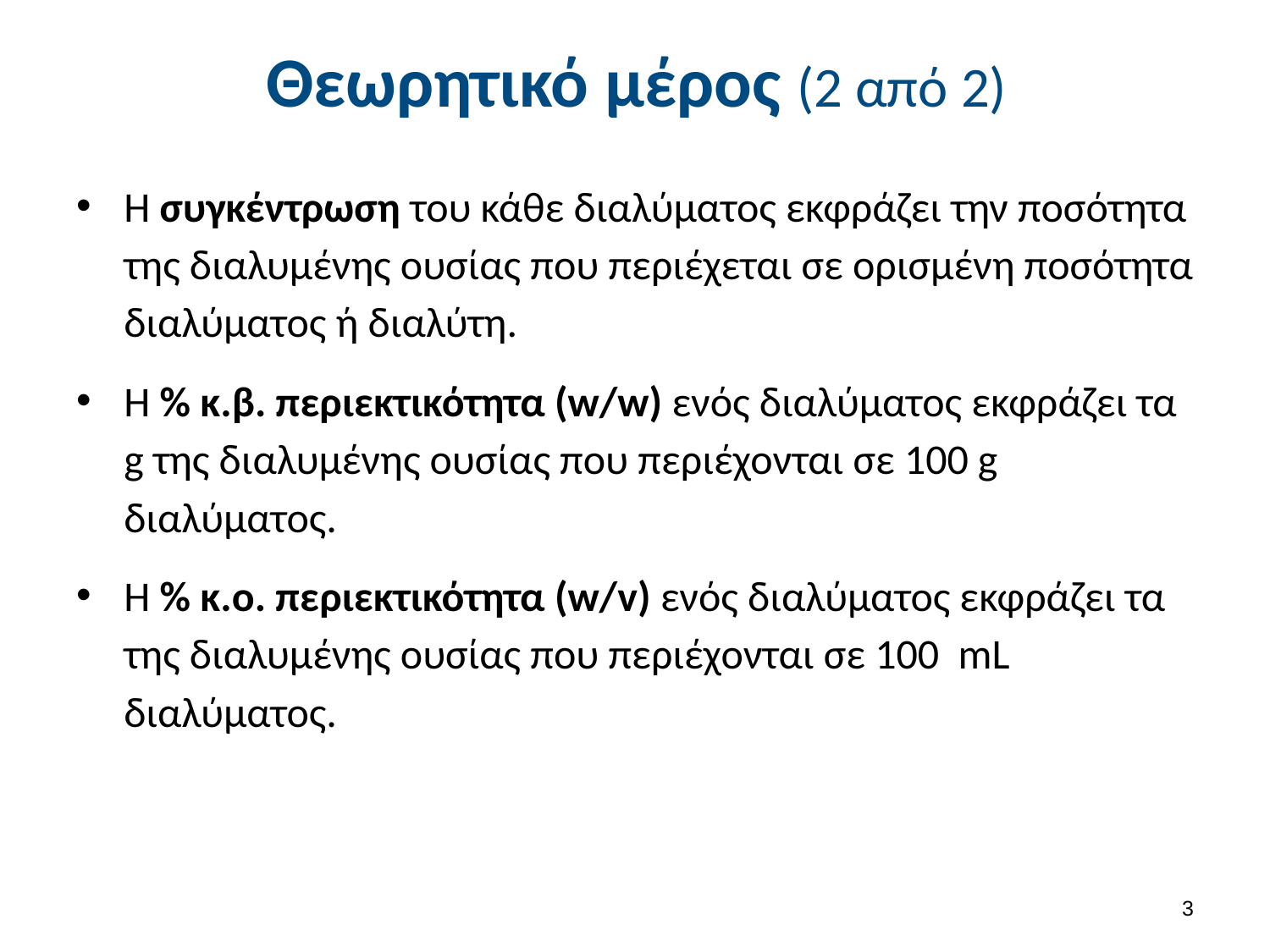

# Θεωρητικό μέρος (2 από 2)
Η συγκέντρωση του κάθε διαλύματος εκφράζει την ποσότητα της διαλυμένης ουσίας που περιέχεται σε ορισμένη ποσότητα διαλύματος ή διαλύτη.
Η % κ.β. περιεκτικότητα (w/w) ενός διαλύματος εκφράζει τα g της διαλυμένης ουσίας που περιέχονται σε 100 g διαλύματος.
Η % κ.ο. περιεκτικότητα (w/v) ενός διαλύματος εκφράζει τα της διαλυμένης ουσίας που περιέχονται σε 100  mL διαλύματος.
3